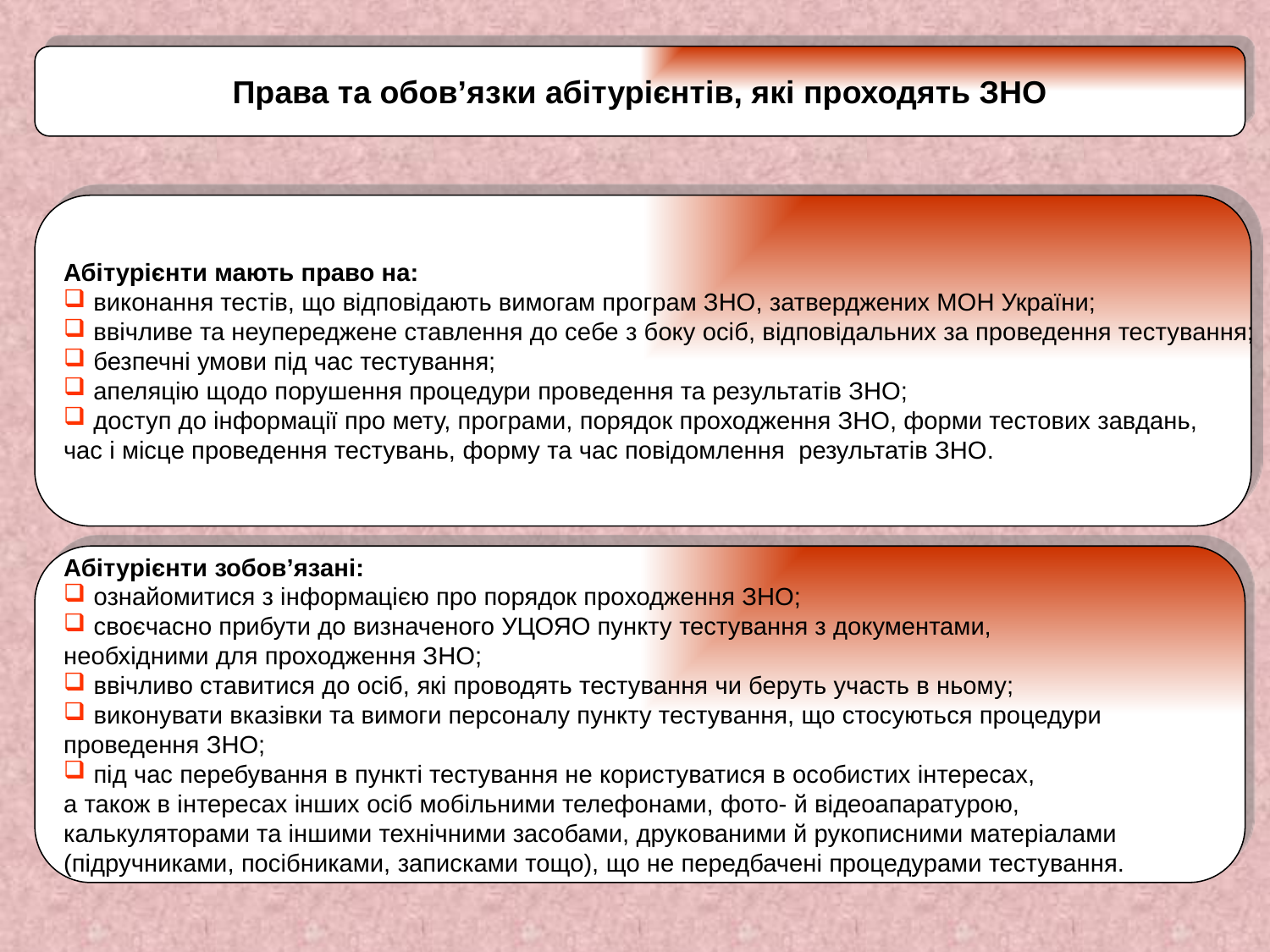

Права та обов’язки абітурієнтів, які проходять ЗНО
Абітурієнти мають право на:
виконання тестів, що відповідають вимогам програм ЗНО, затверджених МОН України;
ввічливе та неупереджене ставлення до себе з боку осіб, відповідальних за проведення тестування;
безпечні умови під час тестування;
апеляцію щодо порушення процедури проведення та результатів ЗНО;
доступ до інформації про мету, програми, порядок проходження ЗНО, форми тестових завдань,
час і місце проведення тестувань, форму та час повідомлення  результатів ЗНО.
Абітурієнти зобов’язані:
ознайомитися з інформацією про порядок проходження ЗНО;
своєчасно прибути до визначеного УЦОЯО пункту тестування з документами,
необхідними для проходження ЗНО;
ввічливо ставитися до осіб, які проводять тестування чи беруть участь в ньому;
виконувати вказівки та вимоги персоналу пункту тестування, що стосуються процедури
проведення ЗНО;
під час перебування в пункті тестування не користуватися в особистих інтересах,
а також в інтересах інших осіб мобільними телефонами, фото- й відеоапаратурою,
калькуляторами та іншими технічними засобами, друкованими й рукописними матеріалами
(підручниками, посібниками, записками тощо), що не передбачені процедурами тестування.